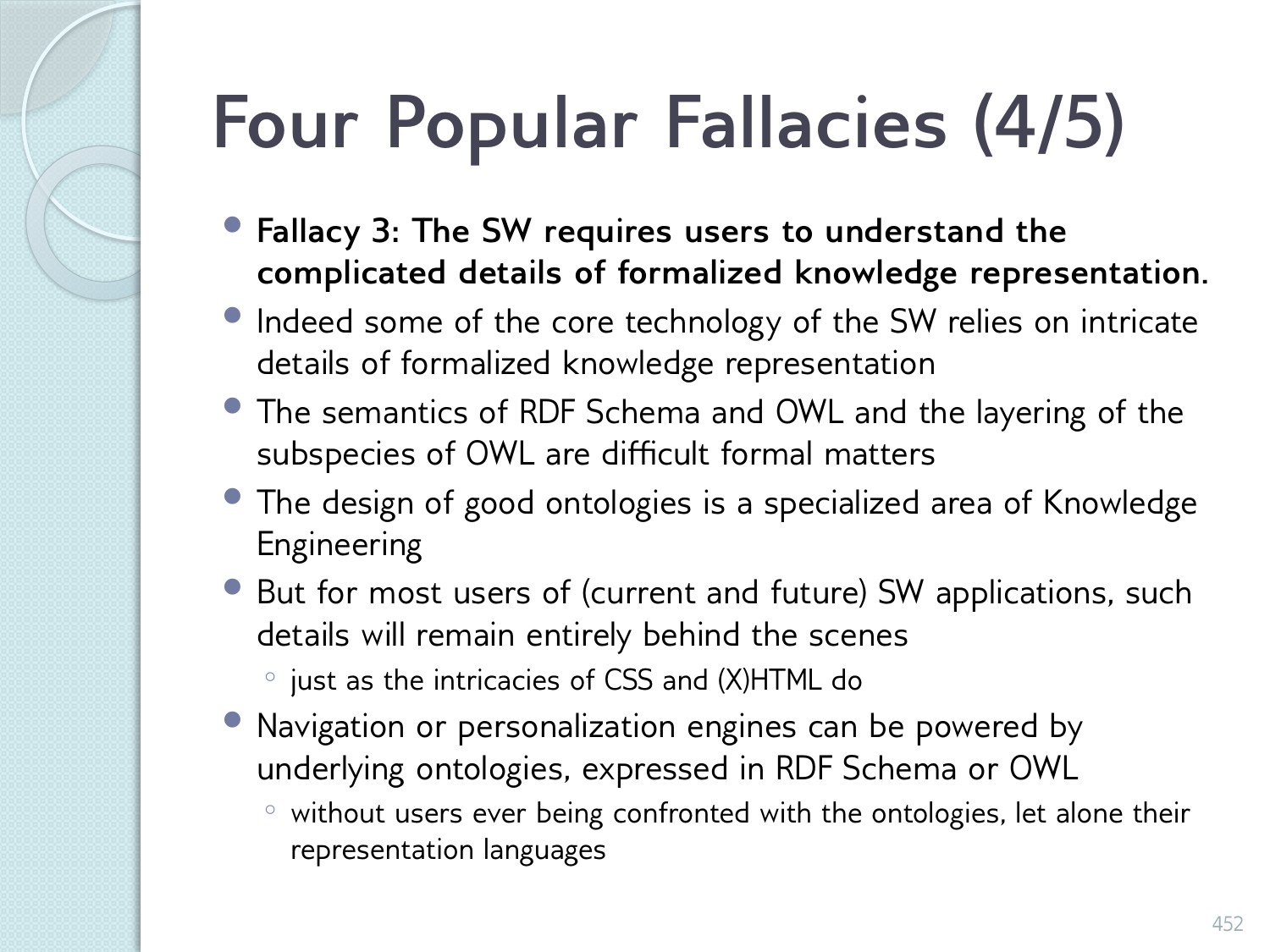

# Four Popular Fallacies (4/5)
Fallacy 3: The SW requires users to understand the complicated details of formalized knowledge representation.
Indeed some of the core technology of the SW relies on intricate details of formalized knowledge representation
The semantics of RDF Schema and OWL and the layering of the subspecies of OWL are difficult formal matters
The design of good ontologies is a specialized area of Knowledge Engineering
But for most users of (current and future) SW applications, such details will remain entirely behind the scenes
just as the intricacies of CSS and (X)HTML do
Navigation or personalization engines can be powered by underlying ontologies, expressed in RDF Schema or OWL
without users ever being confronted with the ontologies, let alone their representation languages
452